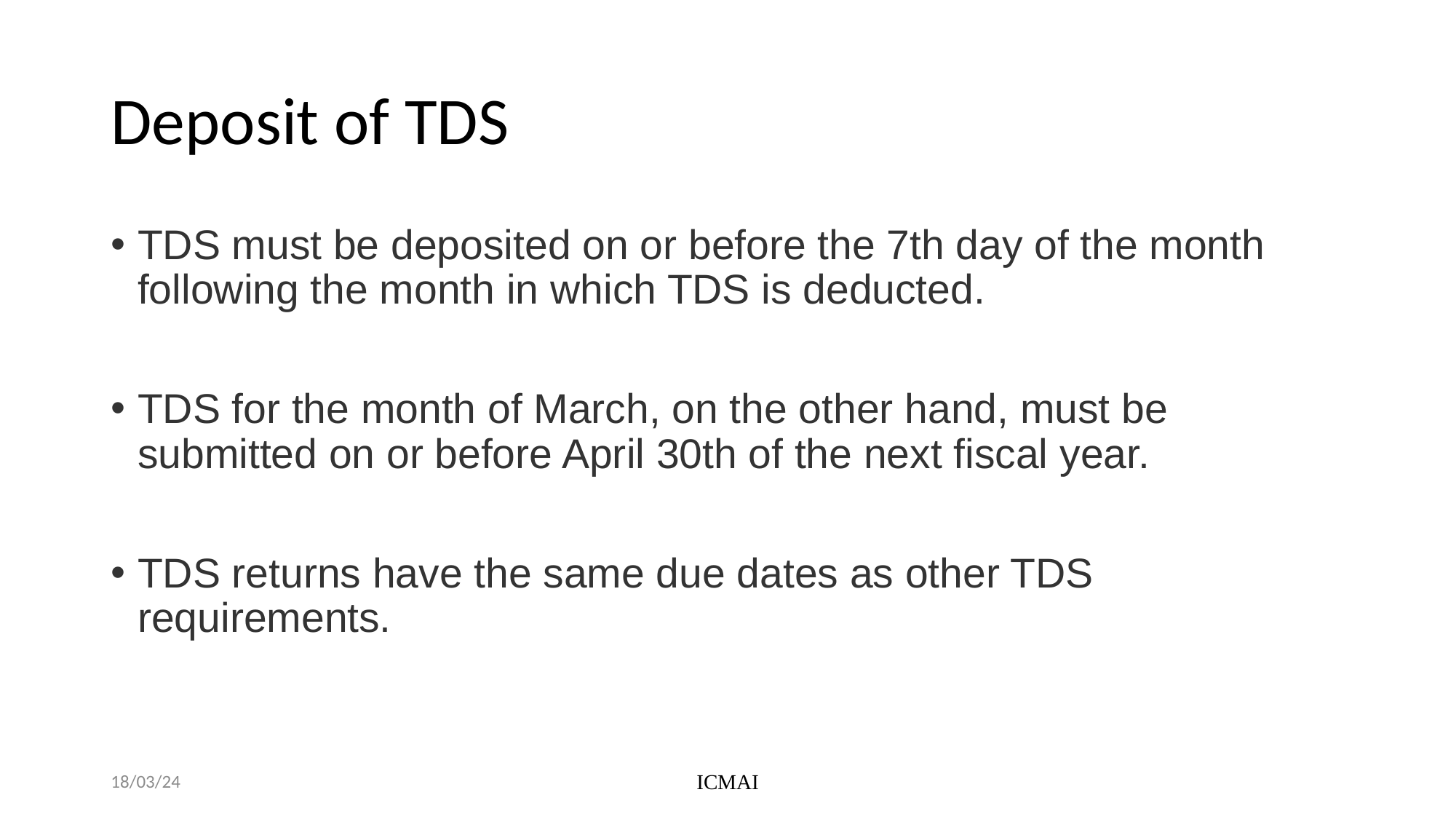

# Deposit of TDS
TDS must be deposited on or before the 7th day of the month following the month in which TDS is deducted.

TDS for the month of March, on the other hand, must be submitted on or before April 30th of the next fiscal year.

TDS returns have the same due dates as other TDS requirements.
18/03/24
ICMAI